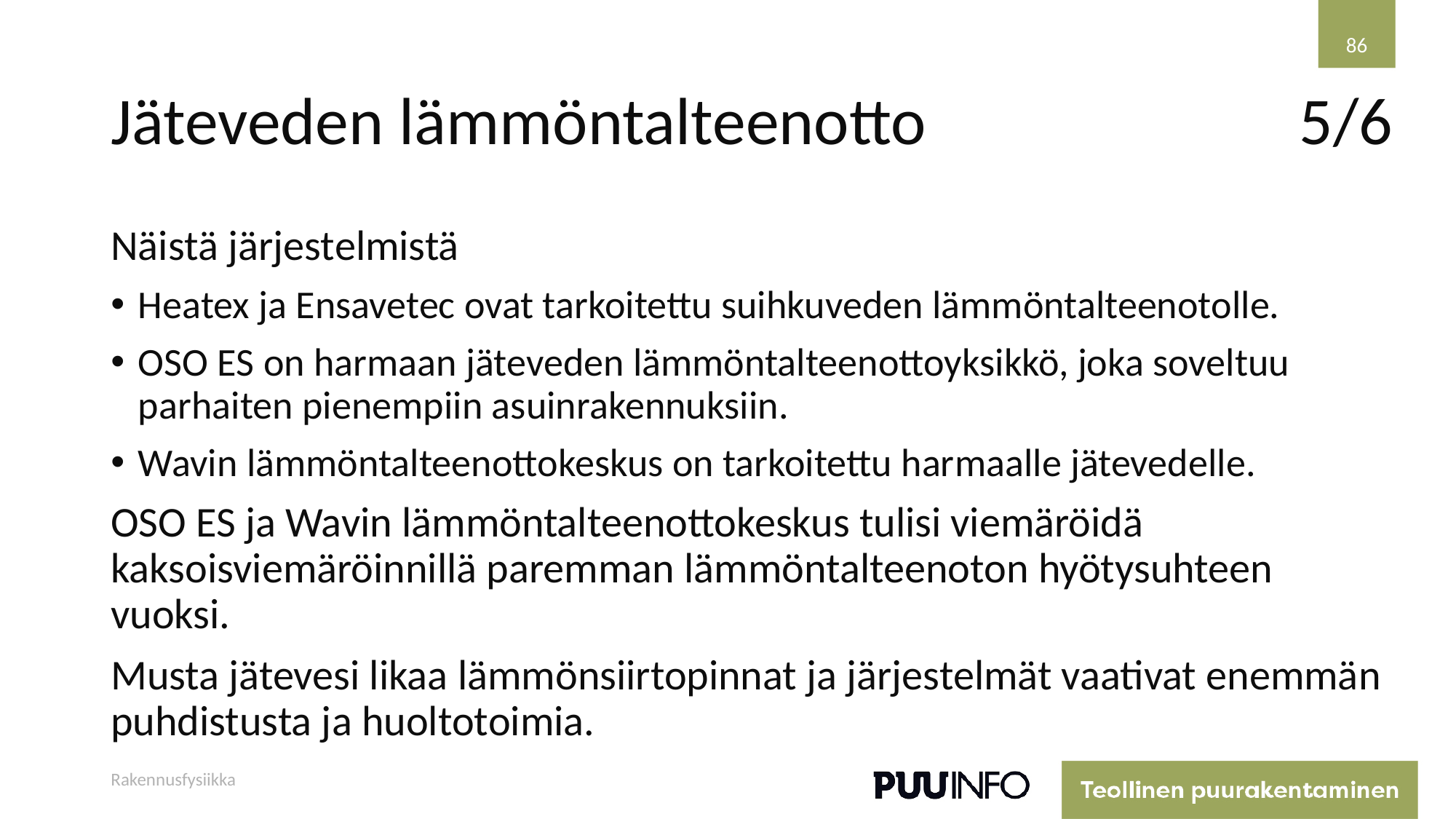

86
# Jäteveden lämmöntalteenotto
5/6
Näistä järjestelmistä
Heatex ja Ensavetec ovat tarkoitettu suihkuveden lämmöntalteenotolle.
OSO ES on harmaan jäteveden lämmöntalteenottoyksikkö, joka soveltuu parhaiten pienempiin asuinrakennuksiin.
Wavin lämmöntalteenottokeskus on tarkoitettu harmaalle jätevedelle.
OSO ES ja Wavin lämmöntalteenottokeskus tulisi viemäröidä kaksoisviemäröinnillä paremman lämmöntalteenoton hyötysuhteen vuoksi.
Musta jätevesi likaa lämmönsiirtopinnat ja järjestelmät vaativat enemmän puhdistusta ja huoltotoimia.
Rakennusfysiikka